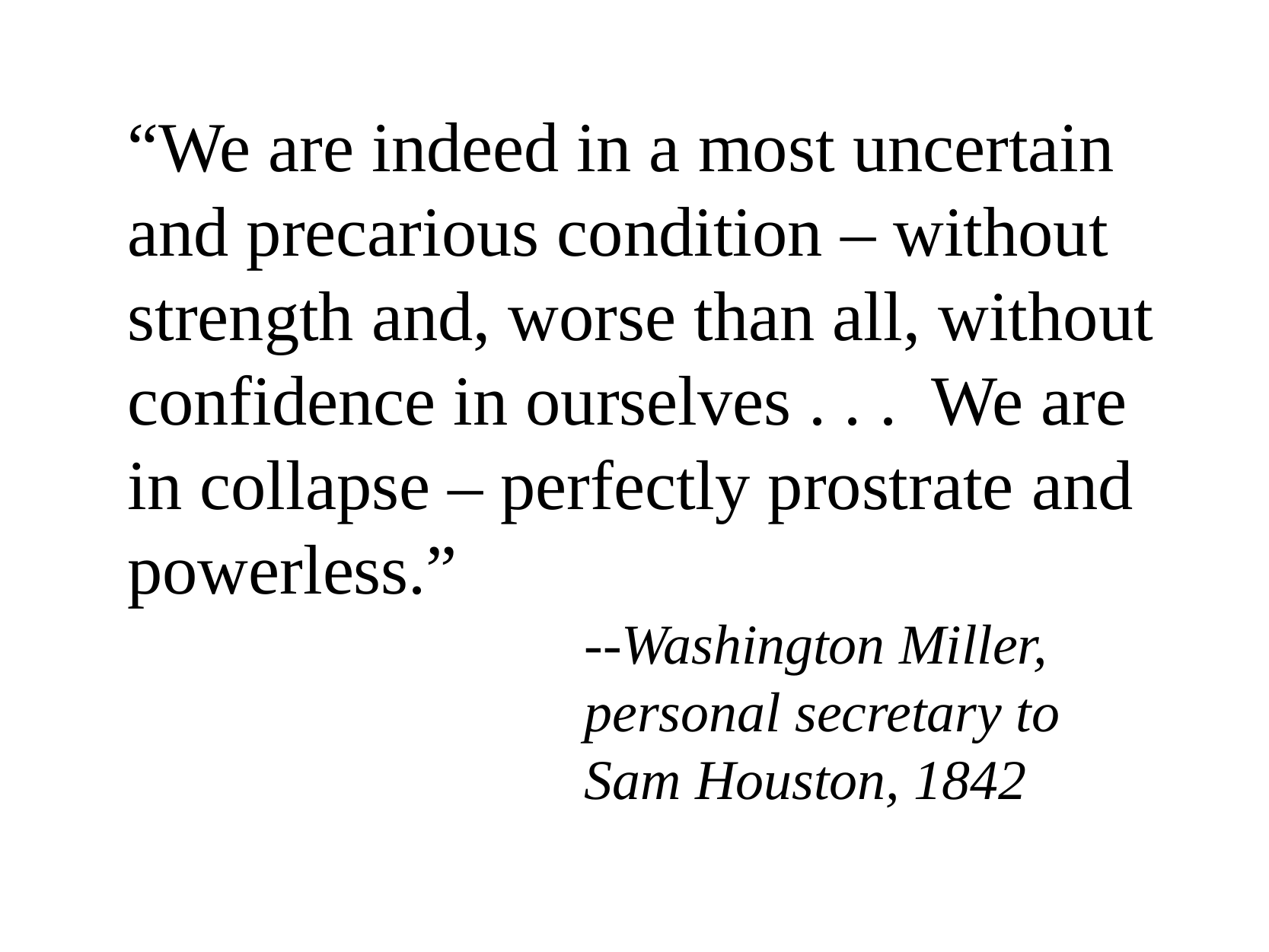

“We are indeed in a most uncertain and precarious condition – without strength and, worse than all, without confidence in ourselves . . .  We are in collapse – perfectly prostrate and powerless.”
				--Washington Miller,
				personal secretary to
				Sam Houston, 1842